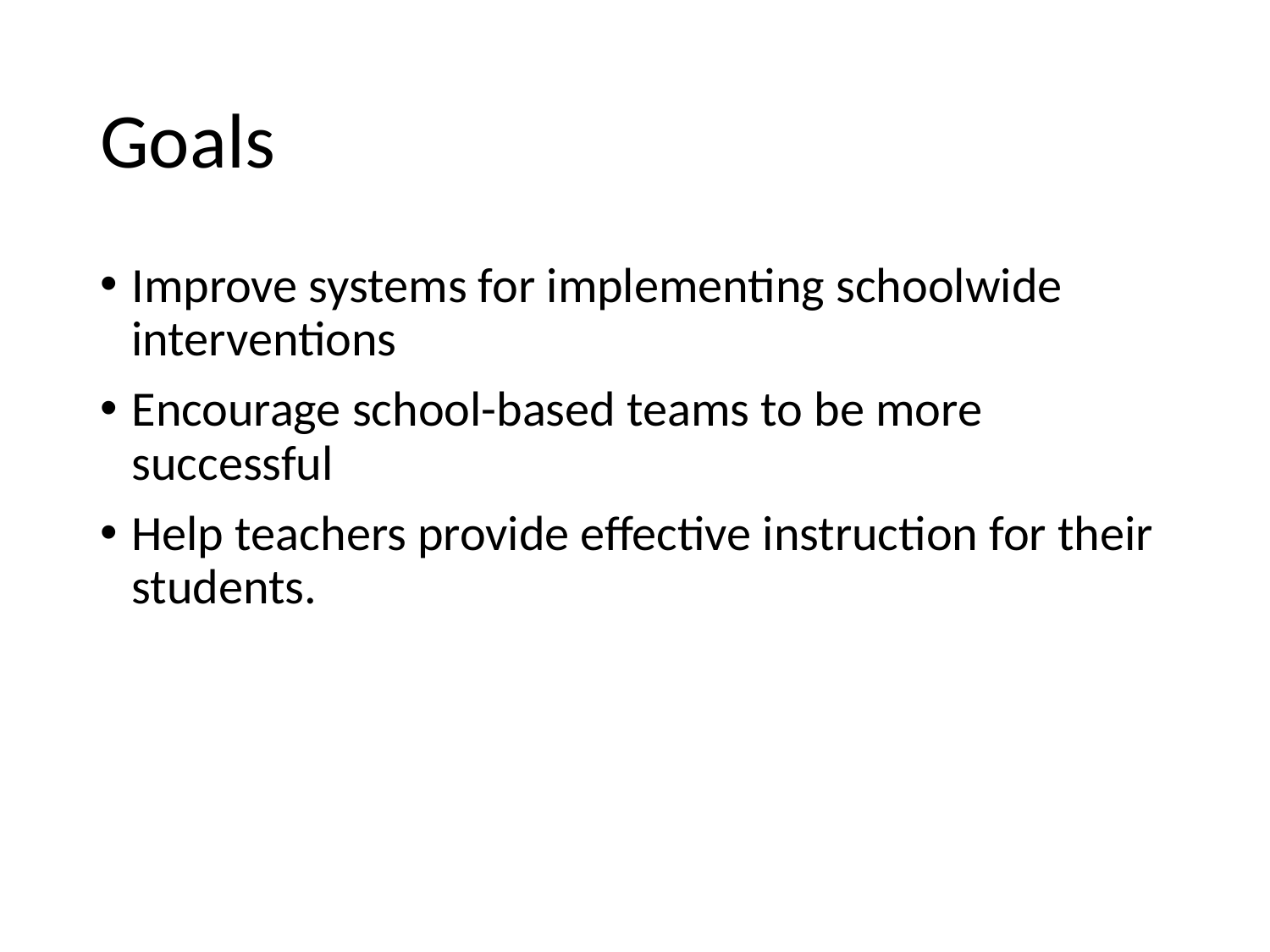

# Goals
Improve systems for implementing schoolwide interventions
Encourage school-based teams to be more successful
Help teachers provide effective instruction for their students.